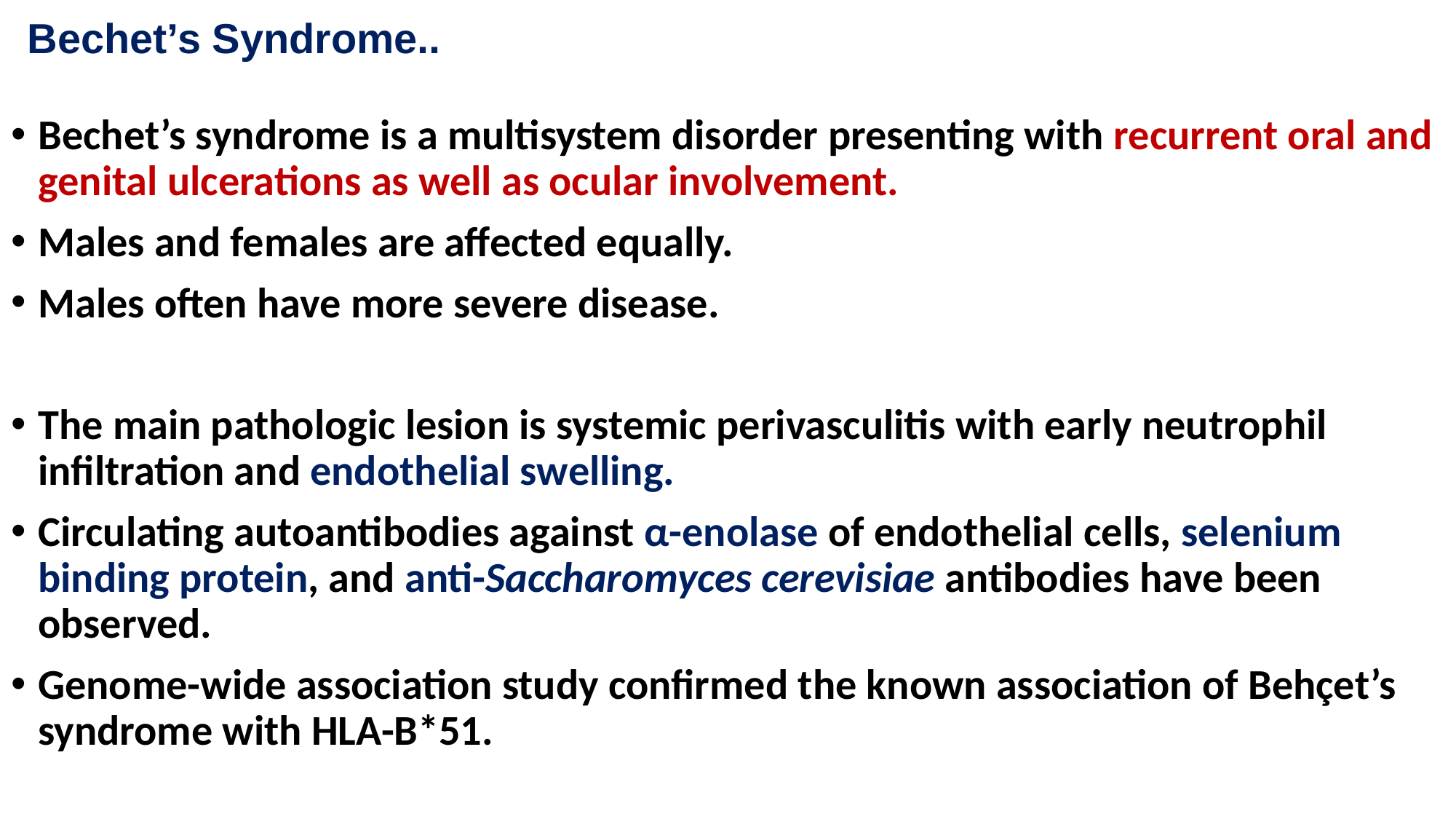

# Bechet’s Syndrome..
Bechet’s syndrome is a multisystem disorder presenting with recurrent oral and genital ulcerations as well as ocular involvement.
Males and females are affected equally.
Males often have more severe disease.

The main pathologic lesion is systemic perivasculitis with early neutrophil infiltration and endothelial swelling.
Circulating autoantibodies against α-enolase of endothelial cells, selenium binding protein, and anti-Saccharomyces cerevisiae antibodies have been observed.
Genome-wide association study confirmed the known association of Behçet’s syndrome with HLA-B*51.